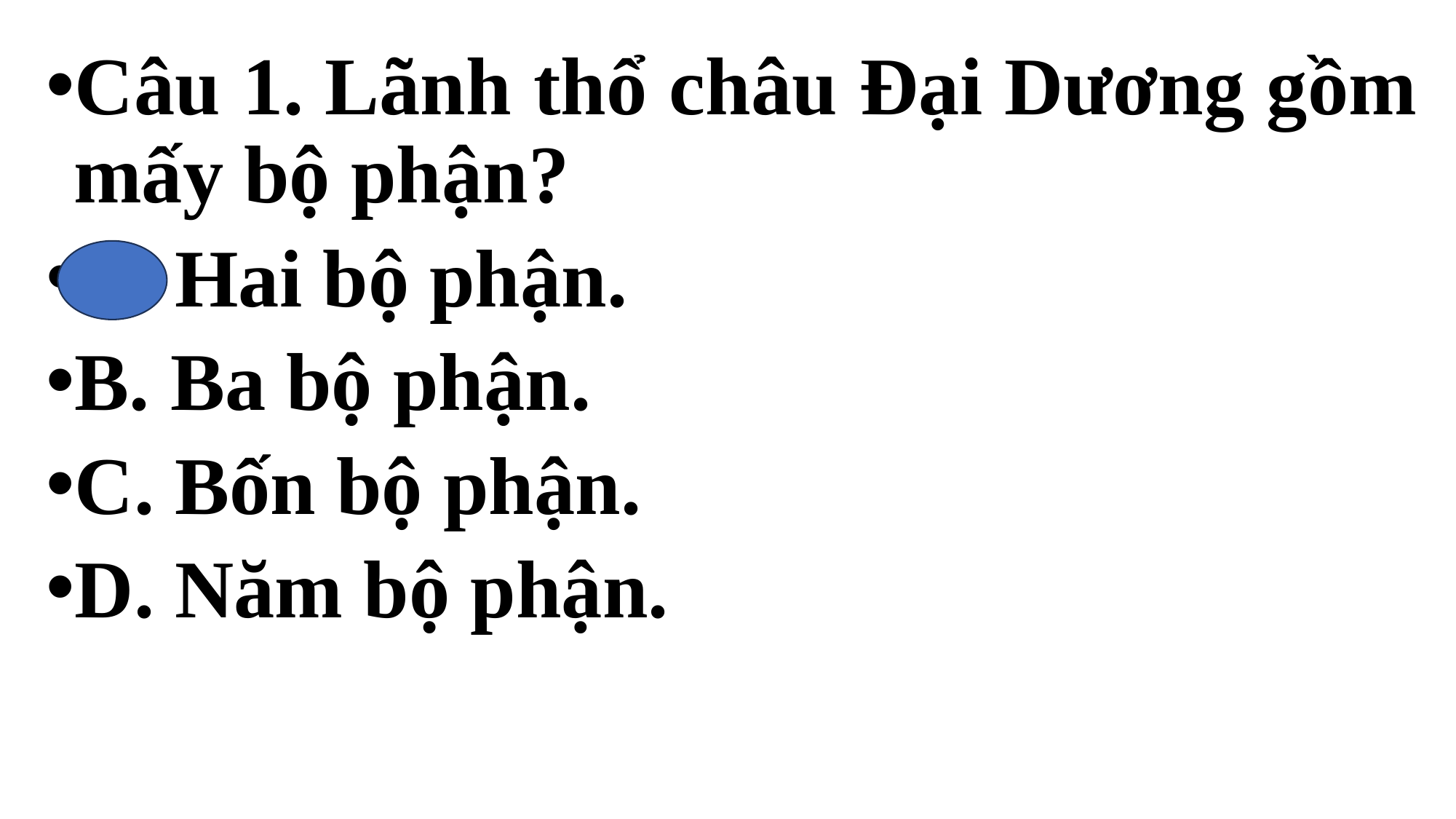

Câu 1. Lãnh thổ châu Đại Dương gồm mấy bộ phận?
A. Hai bộ phận.
B. Ba bộ phận.
C. Bốn bộ phận.
D. Năm bộ phận.